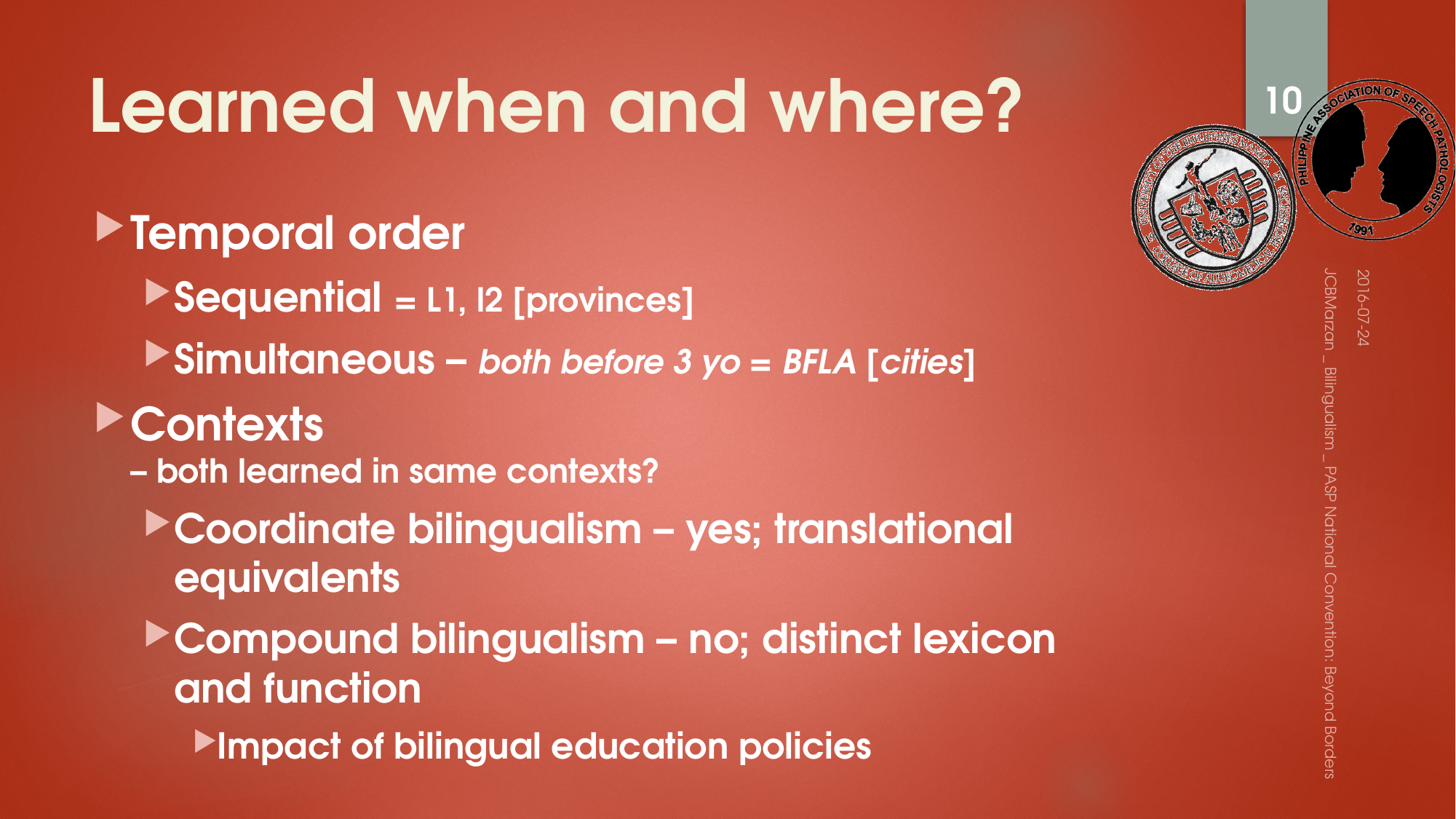

10
# Learned when and where?
Temporal order
Sequential = L1, l2 [provinces]
Simultaneous – both before 3 yo = BFLA [cities]
Contexts
– both learned in same contexts?
Coordinate bilingualism – yes; translational equivalents
Compound bilingualism – no; distinct lexicon and function
Impact of bilingual education policies
2016-07-24
JCBMarzan _ Bilingualism _ PASP National Convention: Beyond Borders